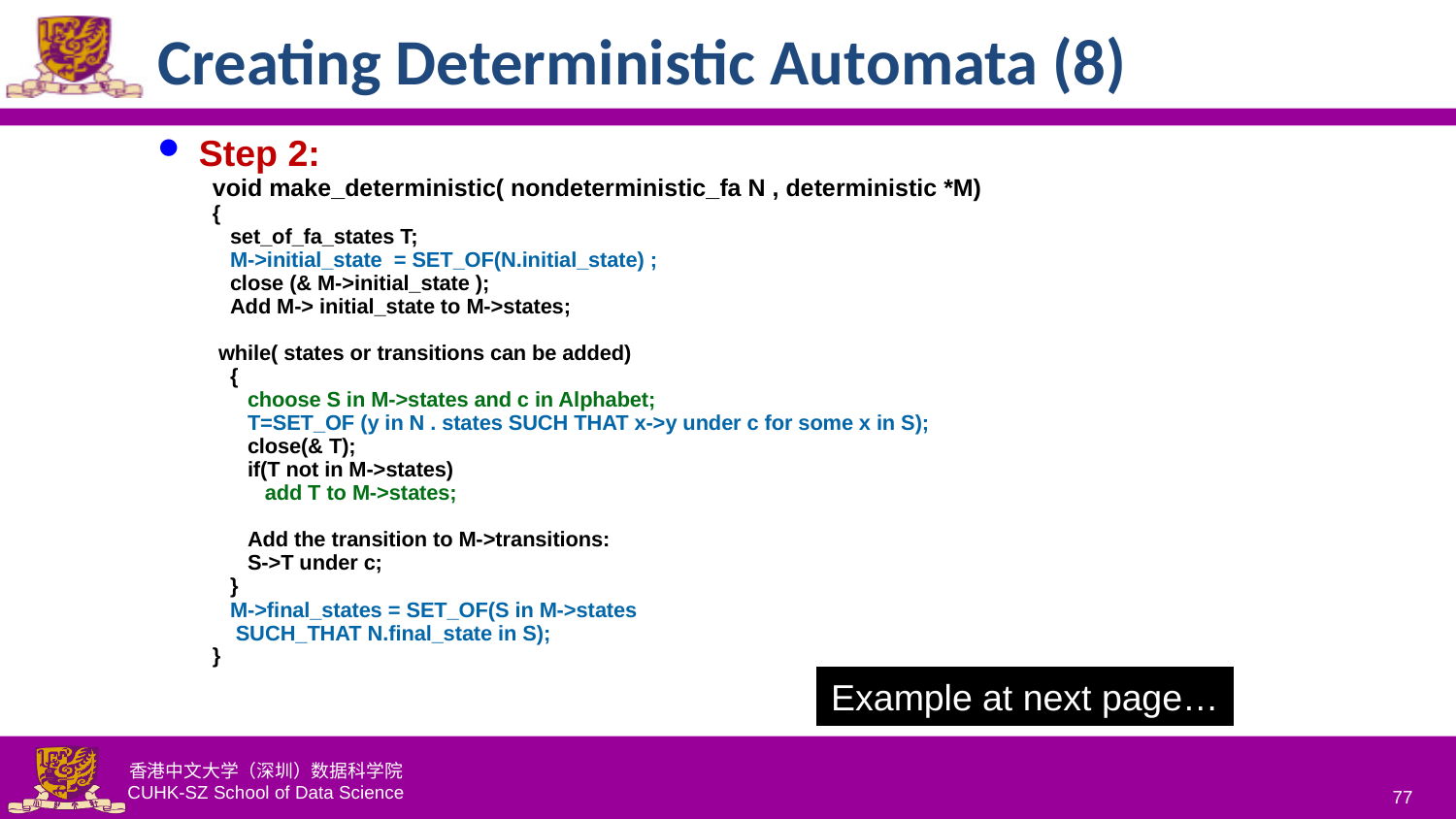

# Creating Deterministic Automata (8)
Step 2:
void make_deterministic( nondeterministic_fa N , deterministic *M)
{
   set_of_fa_states T;
   M->initial_state  = SET_OF(N.initial_state) ;
   close (& M->initial_state );
   Add M-> initial_state to M->states;

 while( states or transitions can be added)
   {
      choose S in M->states and c in Alphabet;
      T=SET_OF (y in N . states SUCH THAT x->y under c for some x in S);
      close(& T);
      if(T not in M->states)
         add T to M->states;

      Add the transition to M->transitions:
      S->T under c;
   }
   M->final_states = SET_OF(S in M->states
    SUCH_THAT N.final_state in S);
}

Example at next page…
77